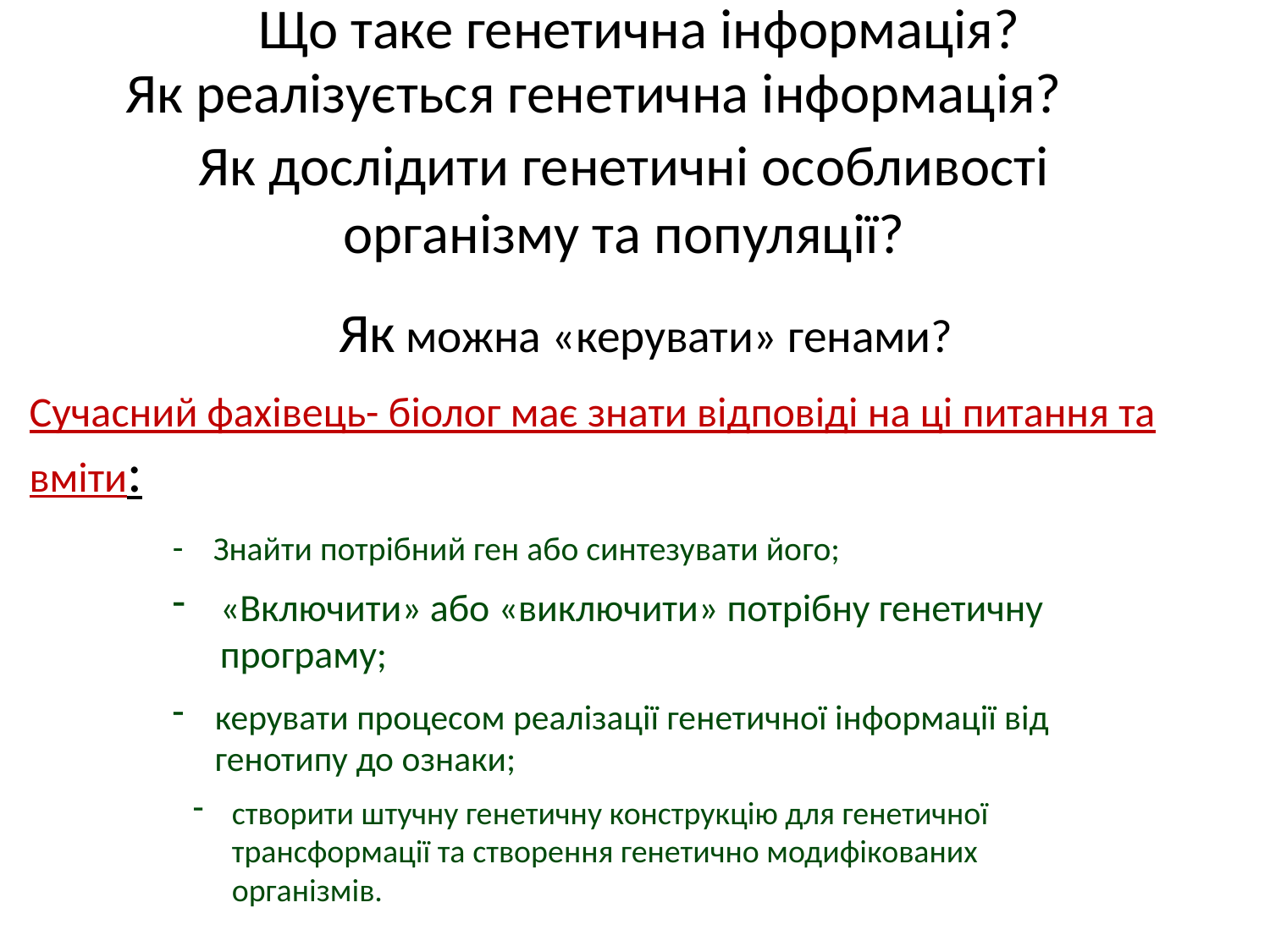

# Що таке генетична інформація?
Як реалізується генетична інформація?
Як дослідити генетичні особливості організму та популяції?

Як можна «керувати» генами?
Сучасний фахівець- біолог має знати відповіді на ці питання та вміти:

Знайти потрібний ген або синтезувати його;
«Включити» або «виключити» потрібну генетичну програму;
керувати процесом реалізації генетичної інформації від генотипу до ознаки;

створити штучну генетичну конструкцію для генетичної трансформації та створення генетично модифікованих організмів.